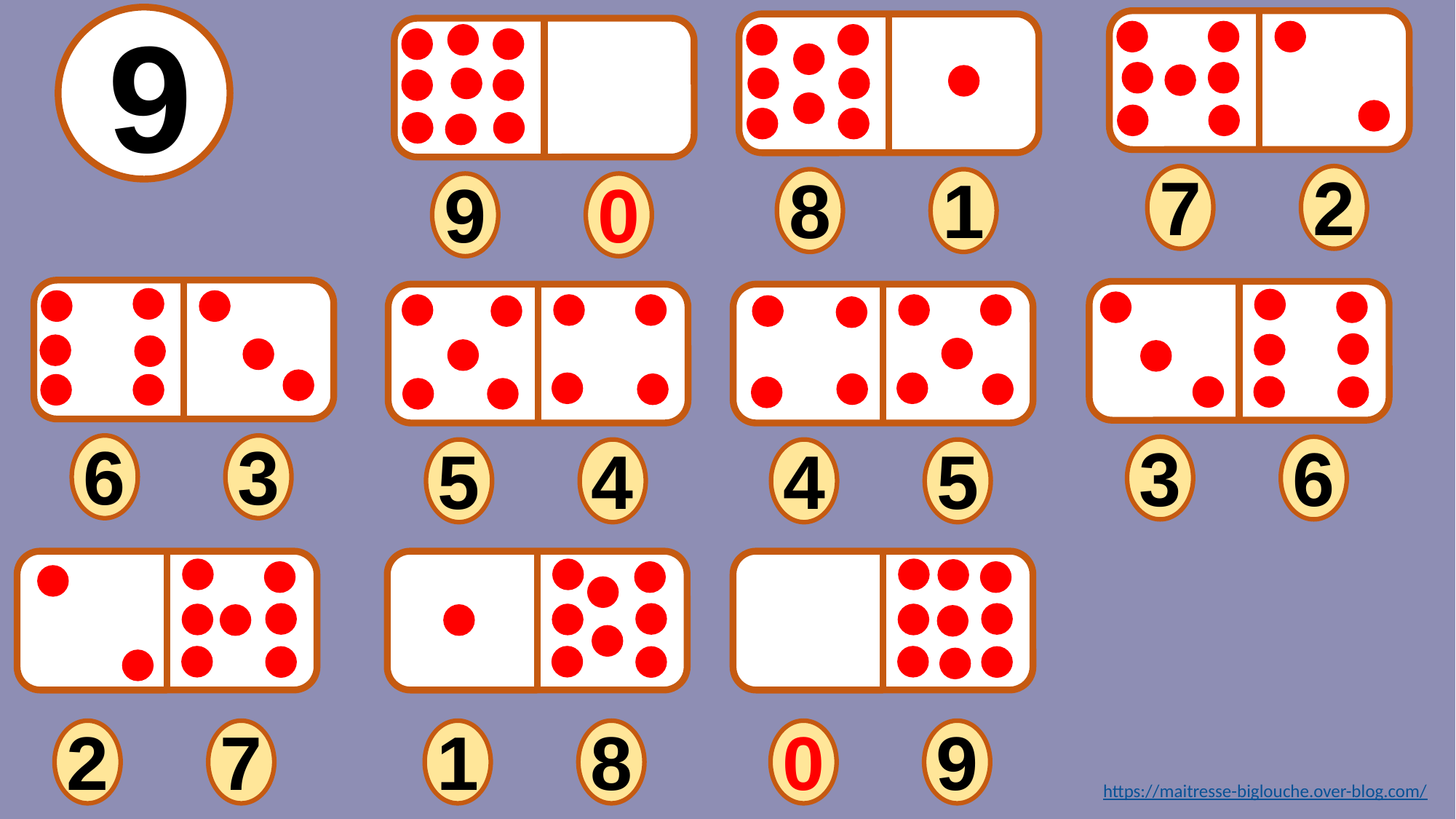

9

7

2

8

1

9

0

6

3

3

6

5

4

4

5

2

7

1

8

0

9

https://maitresse-biglouche.over-blog.com/